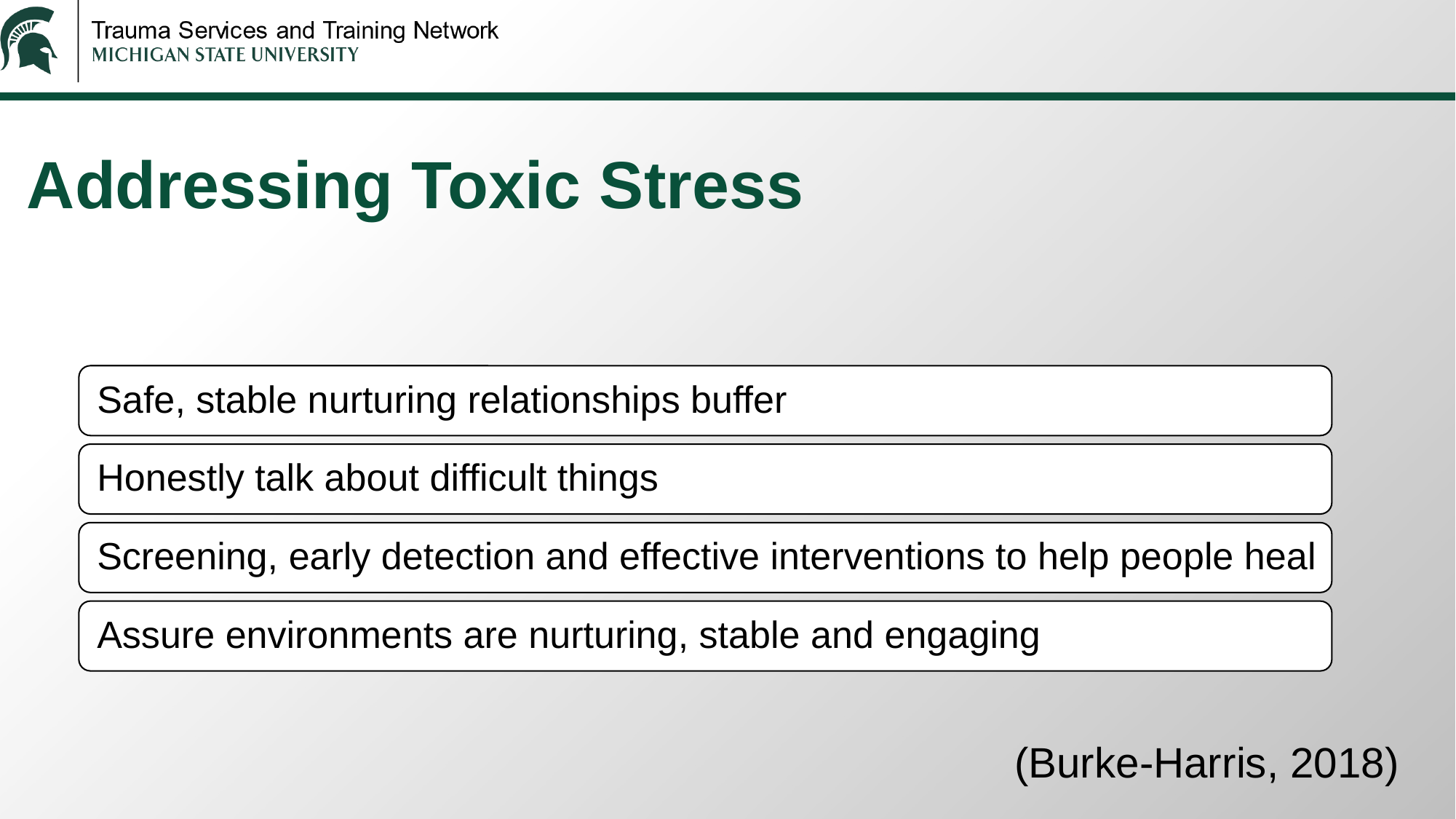

# Addressing Toxic Stress

Safe, stable nurturing relationships buffer
Honestly talk about difficult things
Screening, early detection and effective interventions to help people heal
Assure environments are nurturing, stable and engaging

(Burke-Harris, 2018)